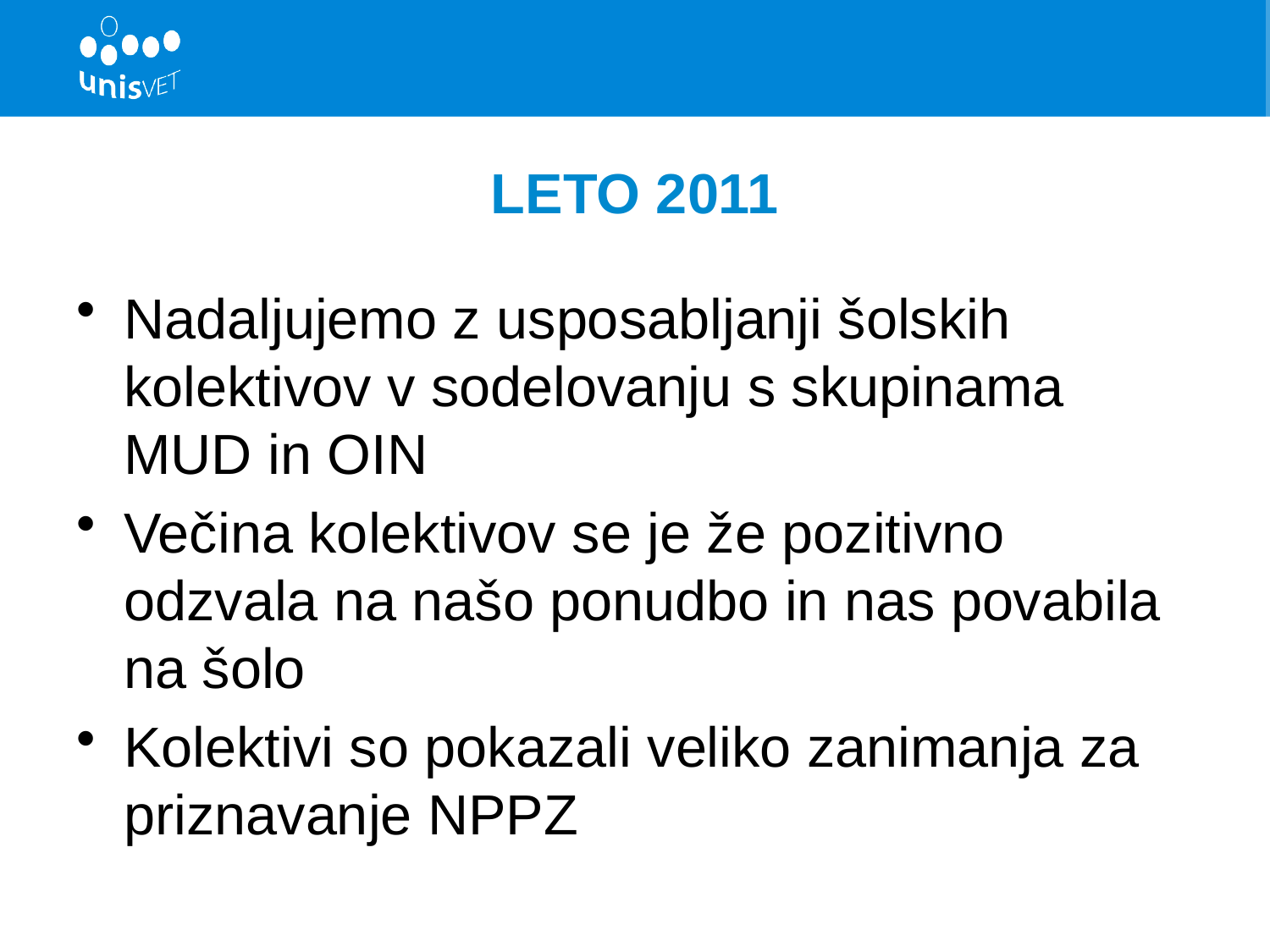

# LETO 2011
Nadaljujemo z usposabljanji šolskih kolektivov v sodelovanju s skupinama MUD in OIN
Večina kolektivov se je že pozitivno odzvala na našo ponudbo in nas povabila na šolo
Kolektivi so pokazali veliko zanimanja za priznavanje NPPZ